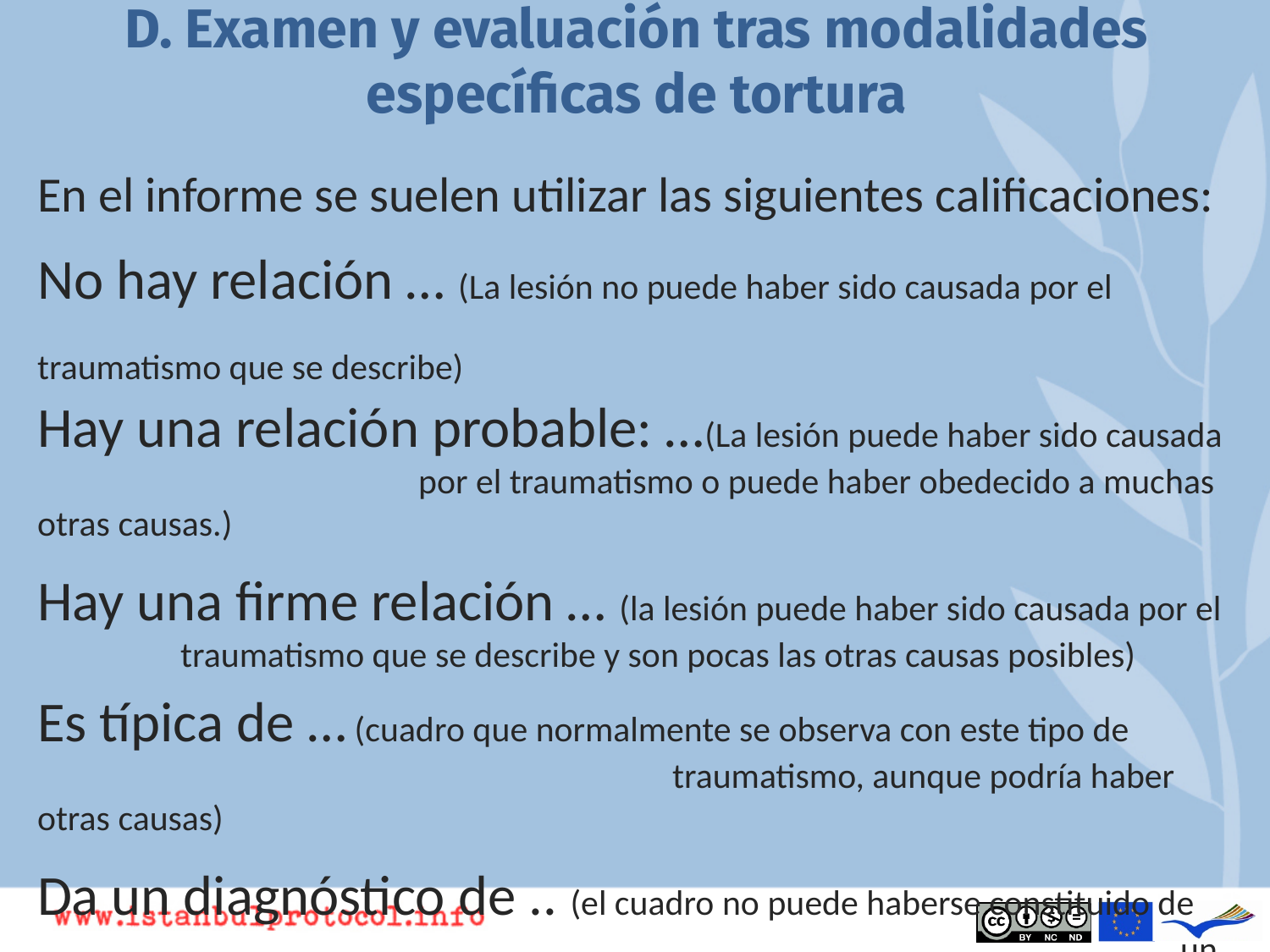

# D. Examen y evaluación tras modalidades específicas de tortura
En el informe se suelen utilizar las siguientes calificaciones:

No hay relación … (La lesión no puede haber sido causada por el 									 traumatismo que se describe)
Hay una relación probable: …(La lesión puede haber sido causada 			por el traumatismo o puede haber obedecido a muchas otras causas.)
Hay una firme relación … (la lesión puede haber sido causada por el 	  traumatismo que se describe y son pocas las otras causas posibles)
Es típica de … (cuadro que normalmente se observa con este tipo de 						traumatismo, aunque podría haber otras causas)
Da un diagnóstico de .. (el cuadro no puede haberse constituido de 									un modo distinto del descrito.).